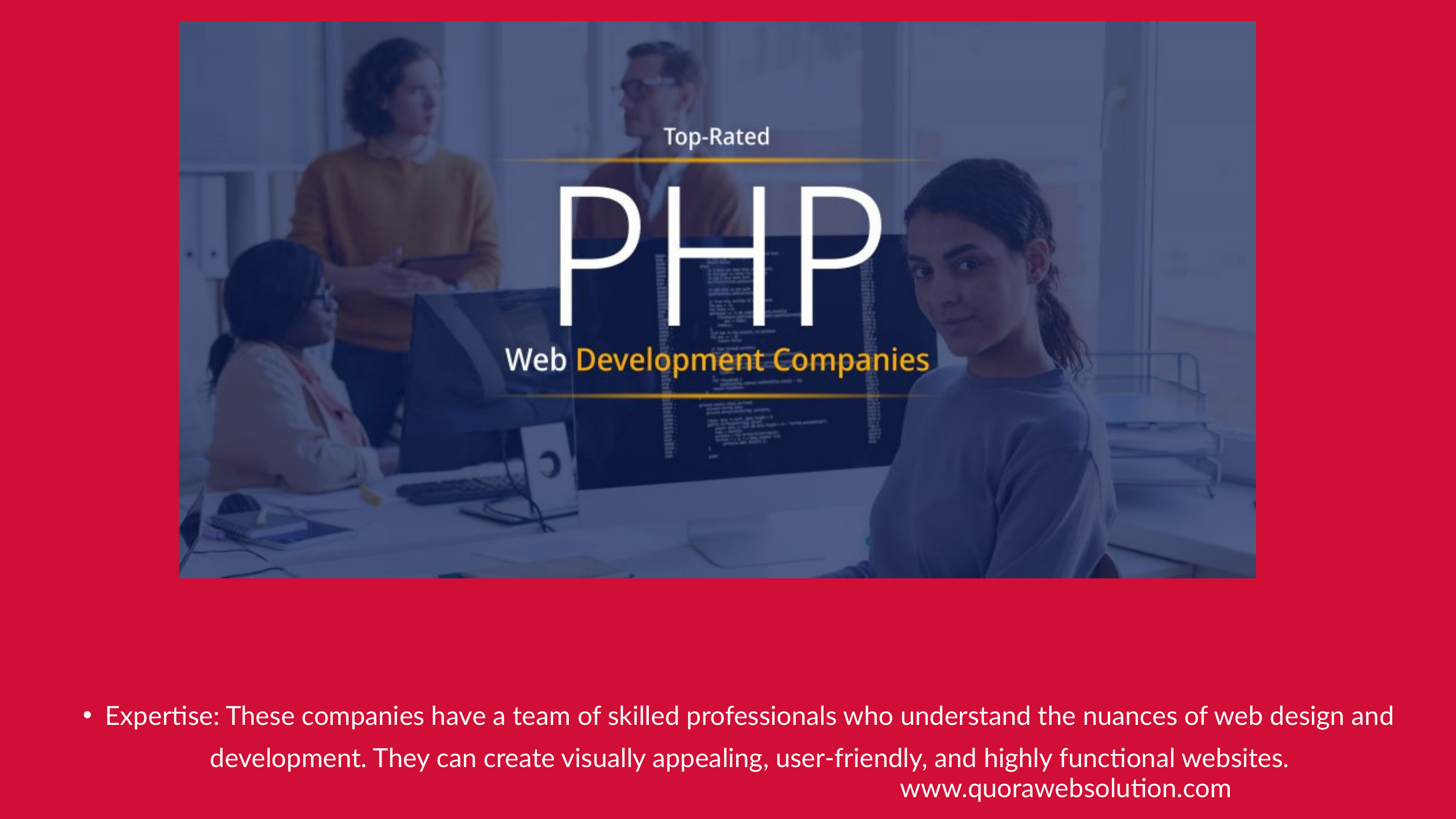

Expertise: These companies have a team of skilled professionals who understand the nuances of web design and development. They can create visually appealing, user-friendly, and highly functional websites.
www.quorawebsolution.com